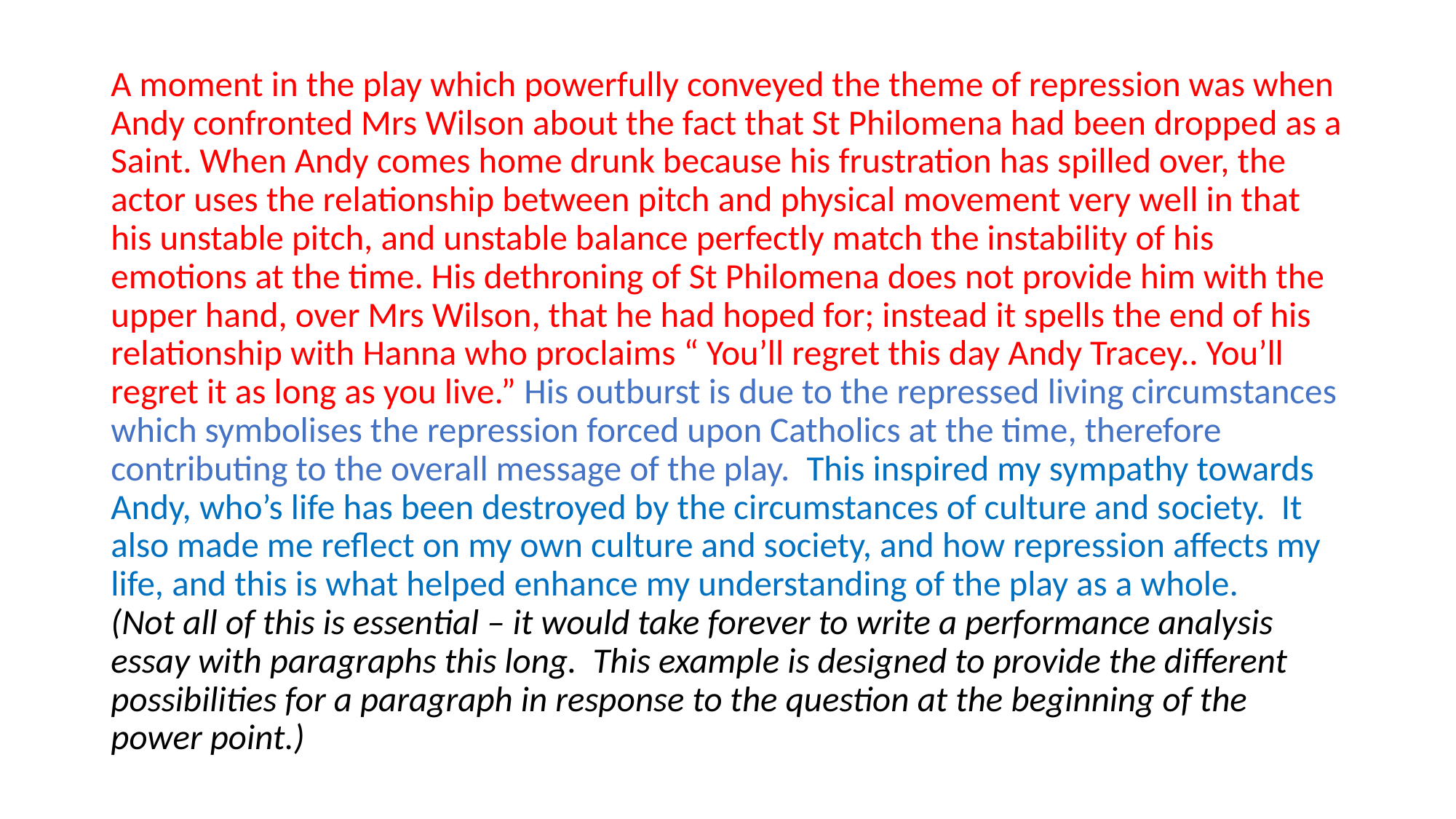

# A moment in the play which powerfully conveyed the theme of repression was when Andy confronted Mrs Wilson about the fact that St Philomena had been dropped as a Saint. When Andy comes home drunk because his frustration has spilled over, the actor uses the relationship between pitch and physical movement very well in that his unstable pitch, and unstable balance perfectly match the instability of his emotions at the time. His dethroning of St Philomena does not provide him with the upper hand, over Mrs Wilson, that he had hoped for; instead it spells the end of his relationship with Hanna who proclaims “ You’ll regret this day Andy Tracey.. You’ll regret it as long as you live.” His outburst is due to the repressed living circumstances which symbolises the repression forced upon Catholics at the time, therefore contributing to the overall message of the play.  This inspired my sympathy towards Andy, who’s life has been destroyed by the circumstances of culture and society.  It also made me reflect on my own culture and society, and how repression affects my life, and this is what helped enhance my understanding of the play as a whole. (Not all of this is essential – it would take forever to write a performance analysis essay with paragraphs this long.  This example is designed to provide the different possibilities for a paragraph in response to the question at the beginning of the power point.)